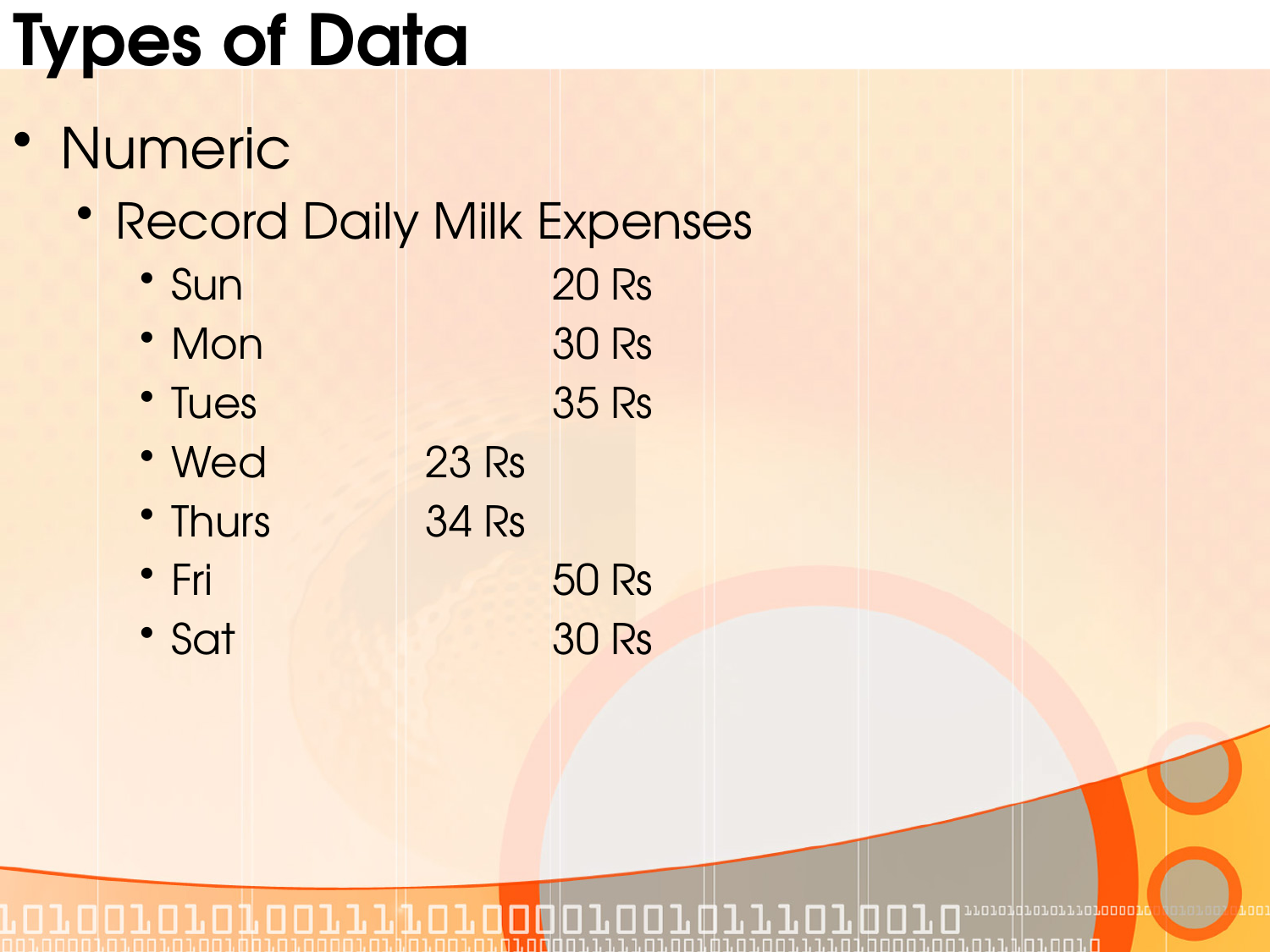

# Types of Data
Numeric
Record Daily Milk Expenses
Sun			20 Rs
Mon			30 Rs
Tues			35 Rs
Wed		23 Rs
Thurs		34 Rs
Fri			50 Rs
Sat			30 Rs